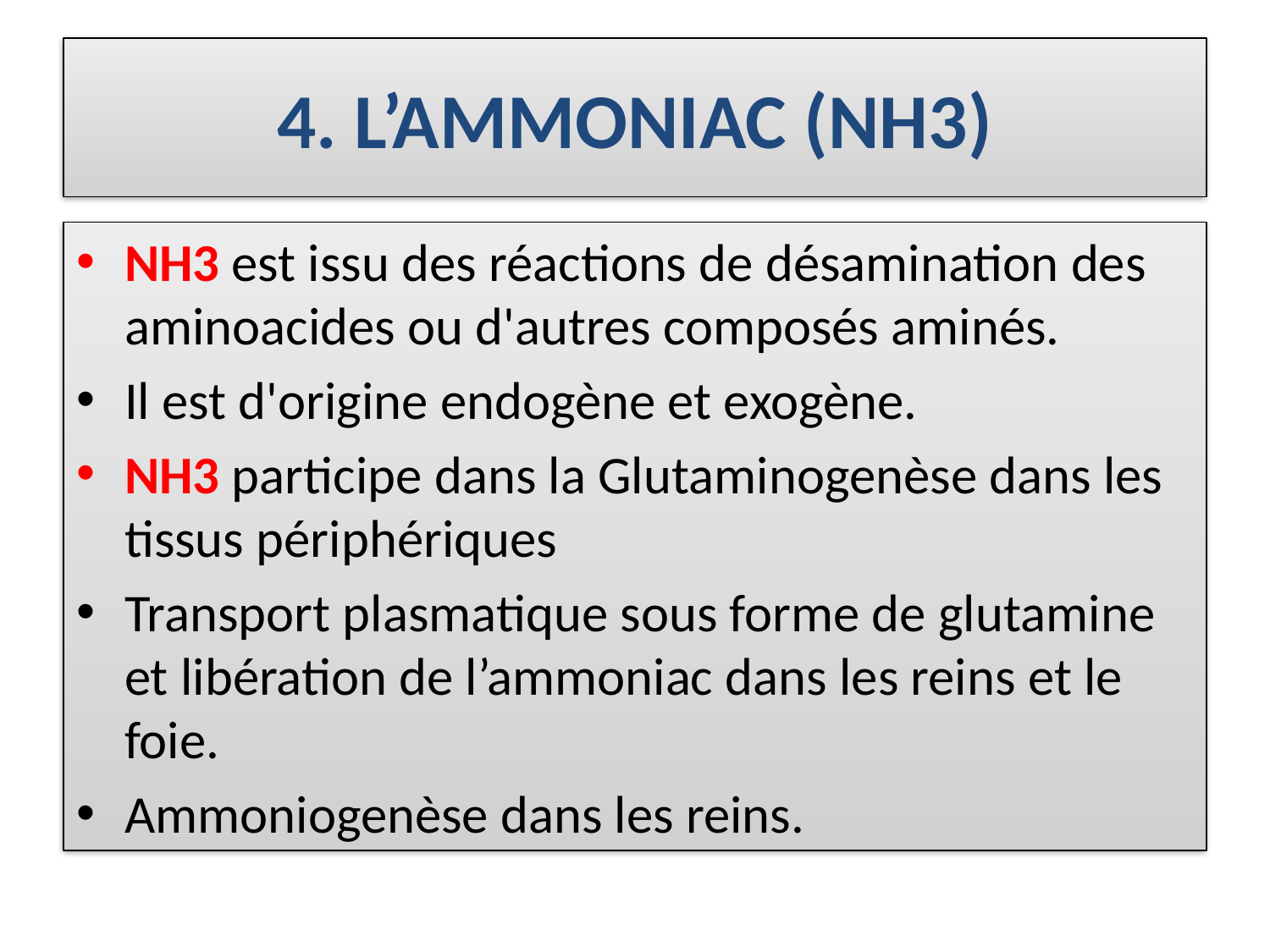

# 4. L’AMMONIAC (NH3)
NH3 est issu des réactions de désamination des aminoacides ou d'autres composés aminés.
Il est d'origine endogène et exogène.
NH3 participe dans la Glutaminogenèse dans les tissus périphériques
Transport plasmatique sous forme de glutamine et libération de l’ammoniac dans les reins et le foie.
Ammoniogenèse dans les reins.